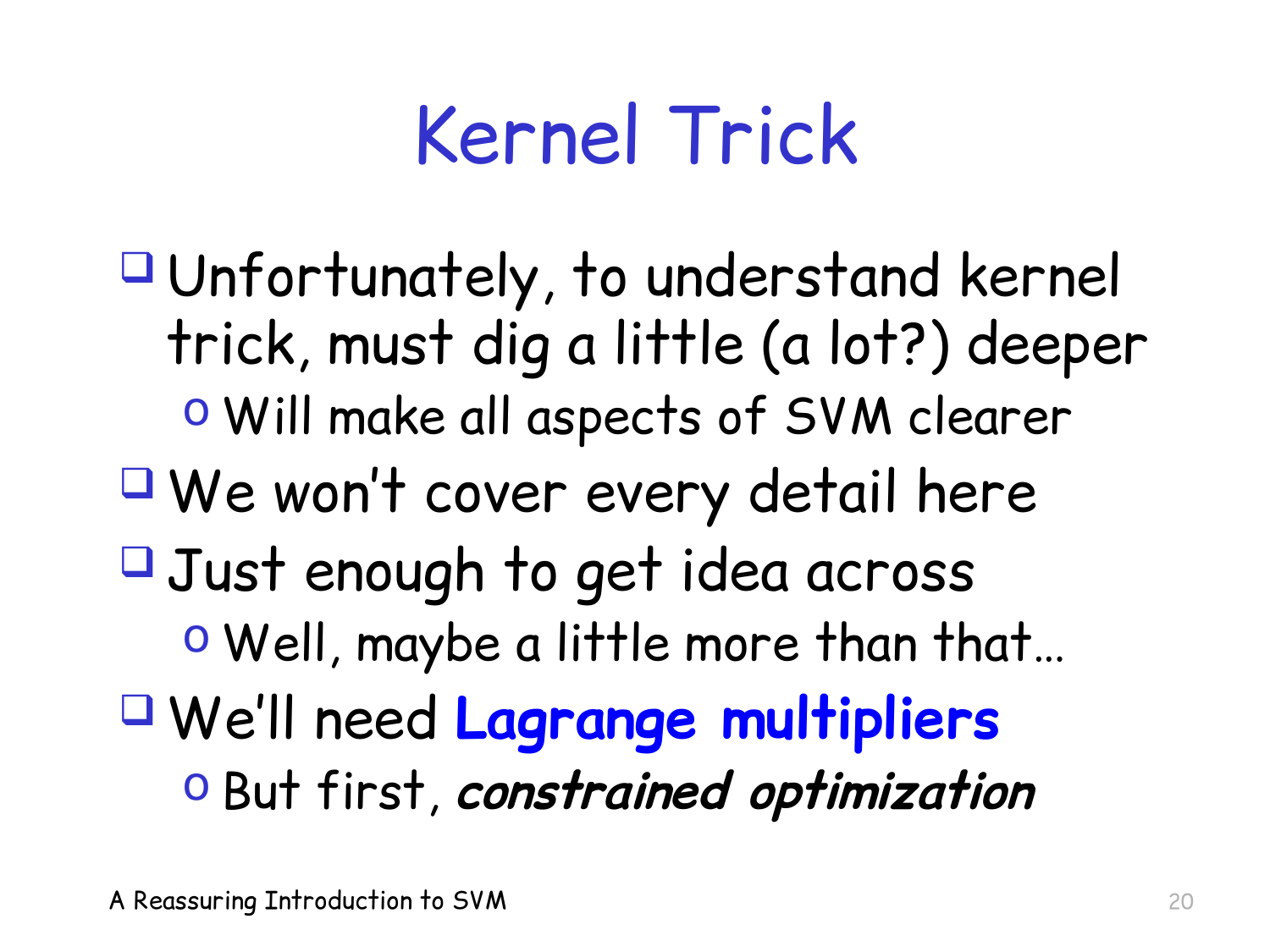

# Kernel Trick
Unfortunately, to understand kernel trick, must dig a little (a lot?) deeper
Will make all aspects of SVM clearer
We won’t cover every detail here
Just enough to get idea across
Well, maybe a little more than that…
We’ll need Lagrange multipliers
But first, constrained optimization
A Reassuring Introduction to SVM
20